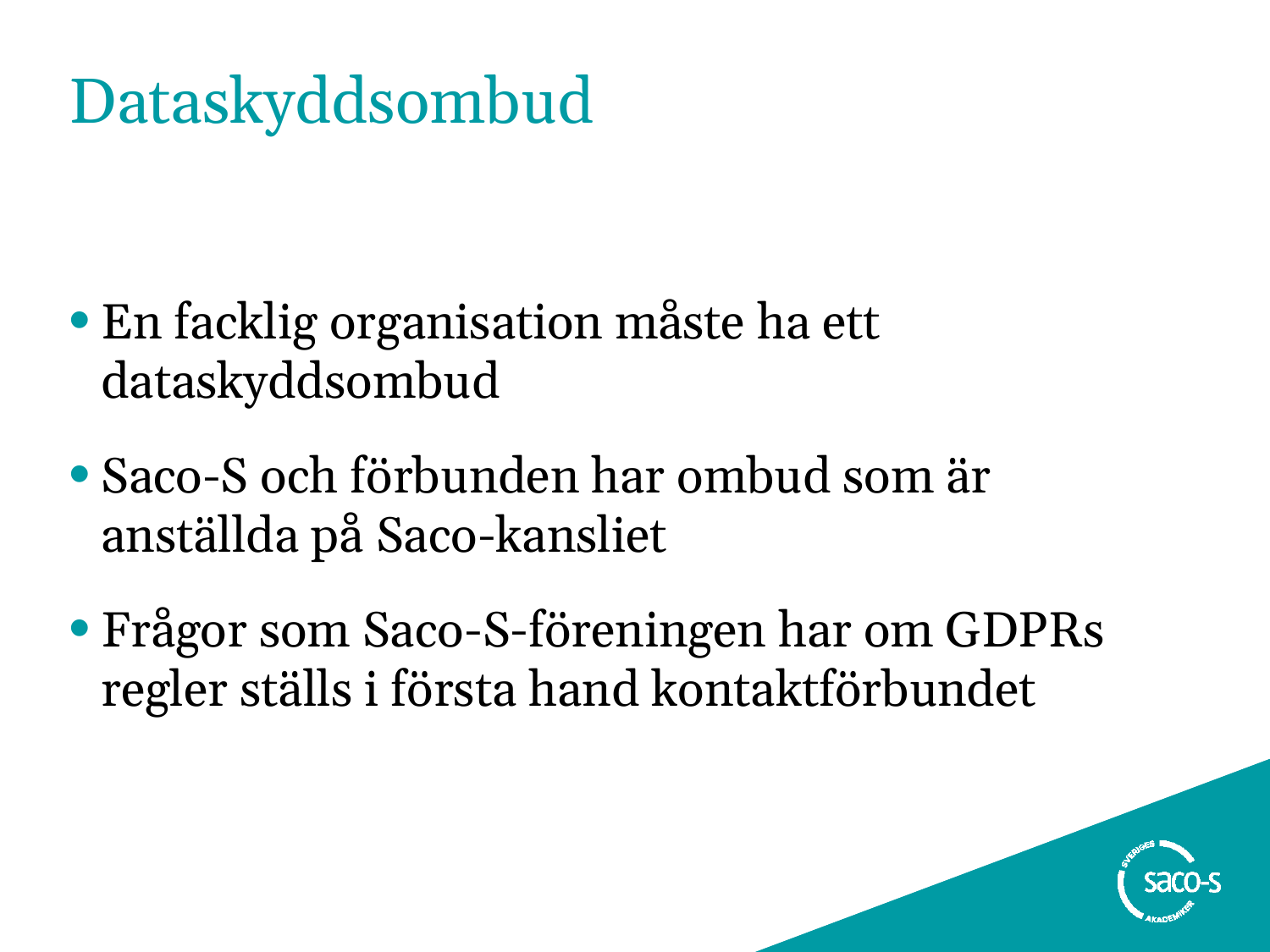

# Dataskyddsombud
En facklig organisation måste ha ett dataskyddsombud
Saco-S och förbunden har ombud som är anställda på Saco-kansliet
Frågor som Saco-S-föreningen har om GDPRs regler ställs i första hand kontaktförbundet